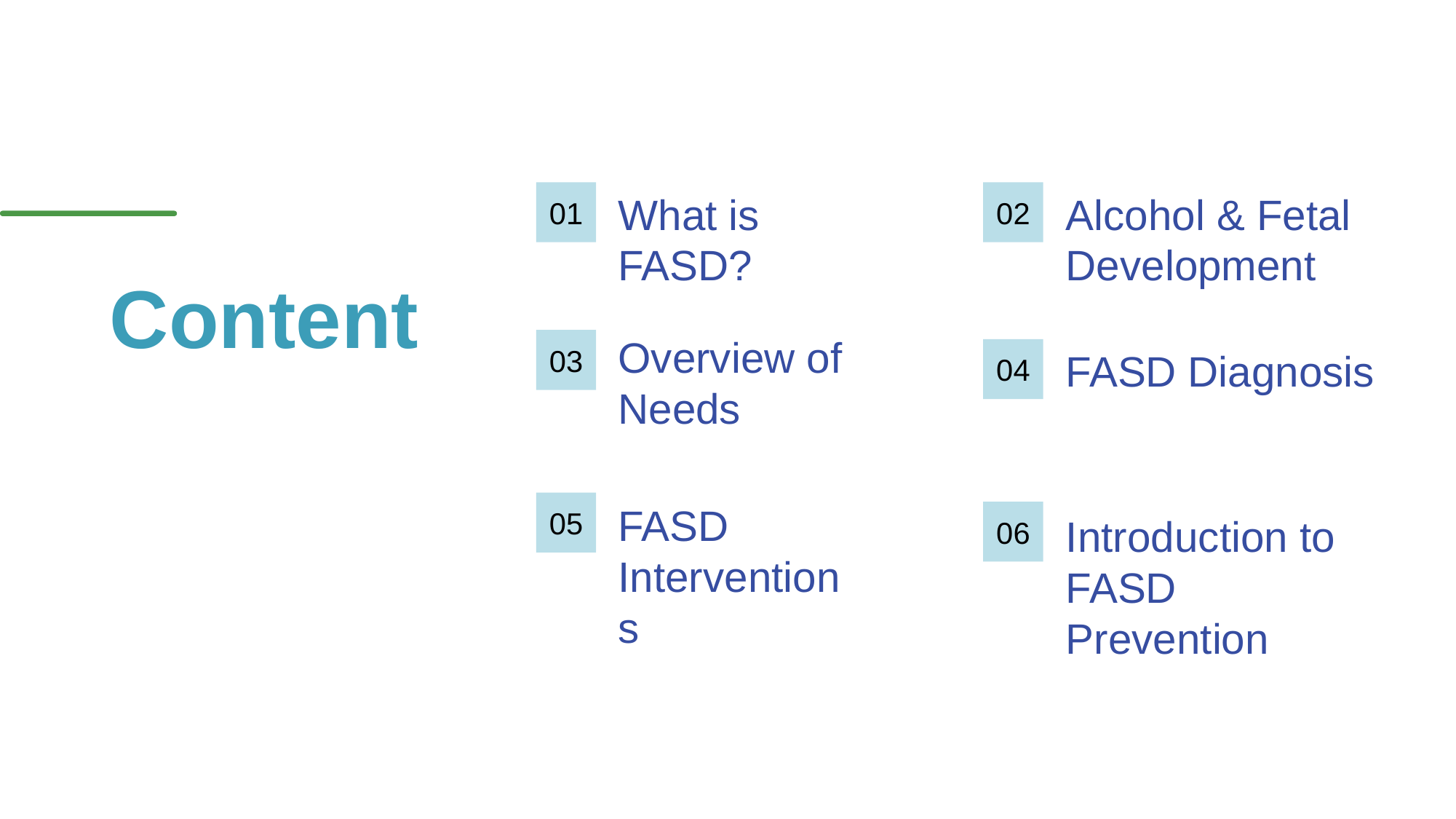

What is FASD?
Alcohol & Fetal Development
01
02
Content
Overview of Needs
03
FASD Diagnosis
04
05
FASD Interventions
06
Introduction to FASD Prevention